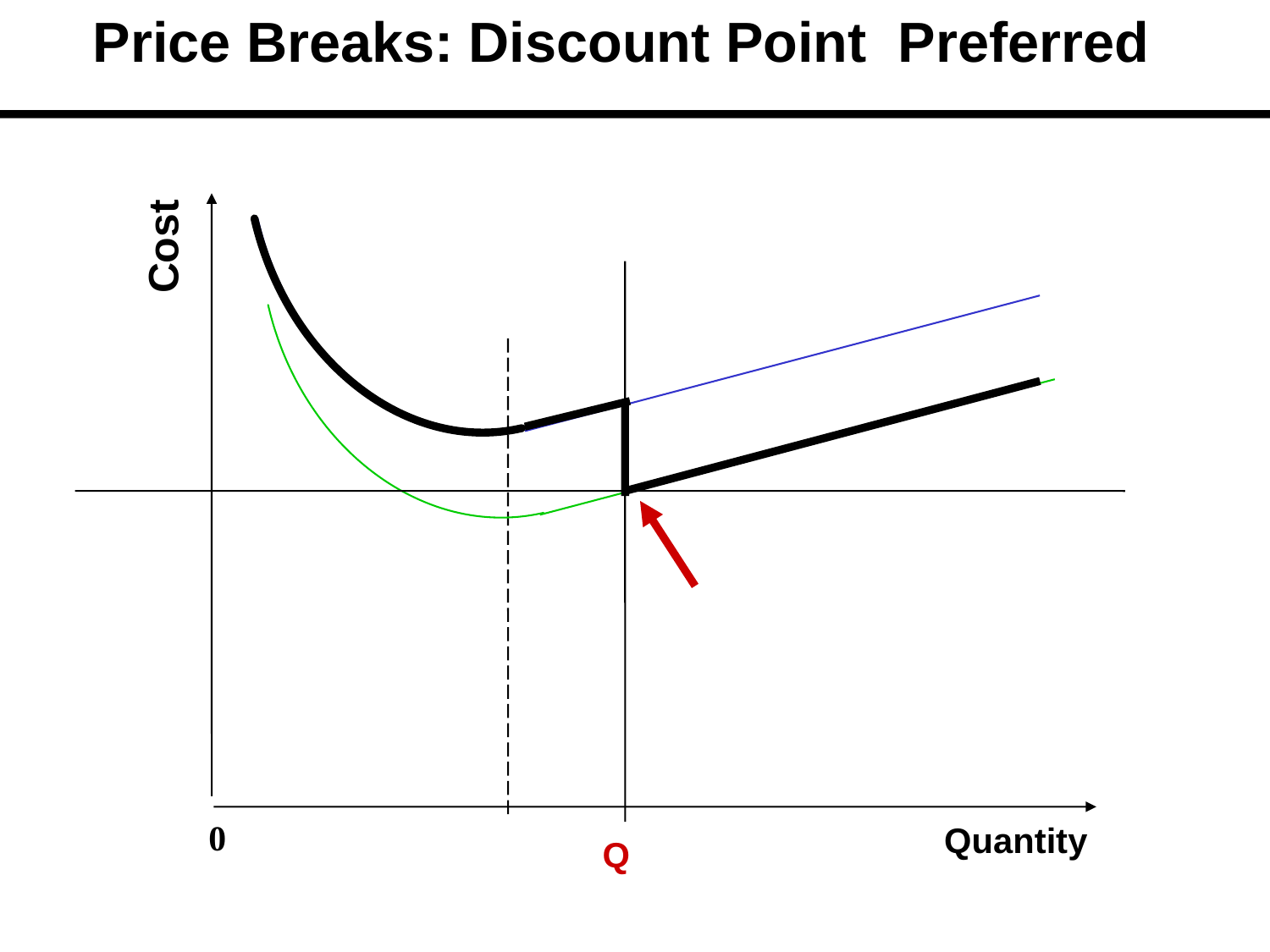

Price Breaks: Discount Point  Preferred

Cost

0
Quantity
Q